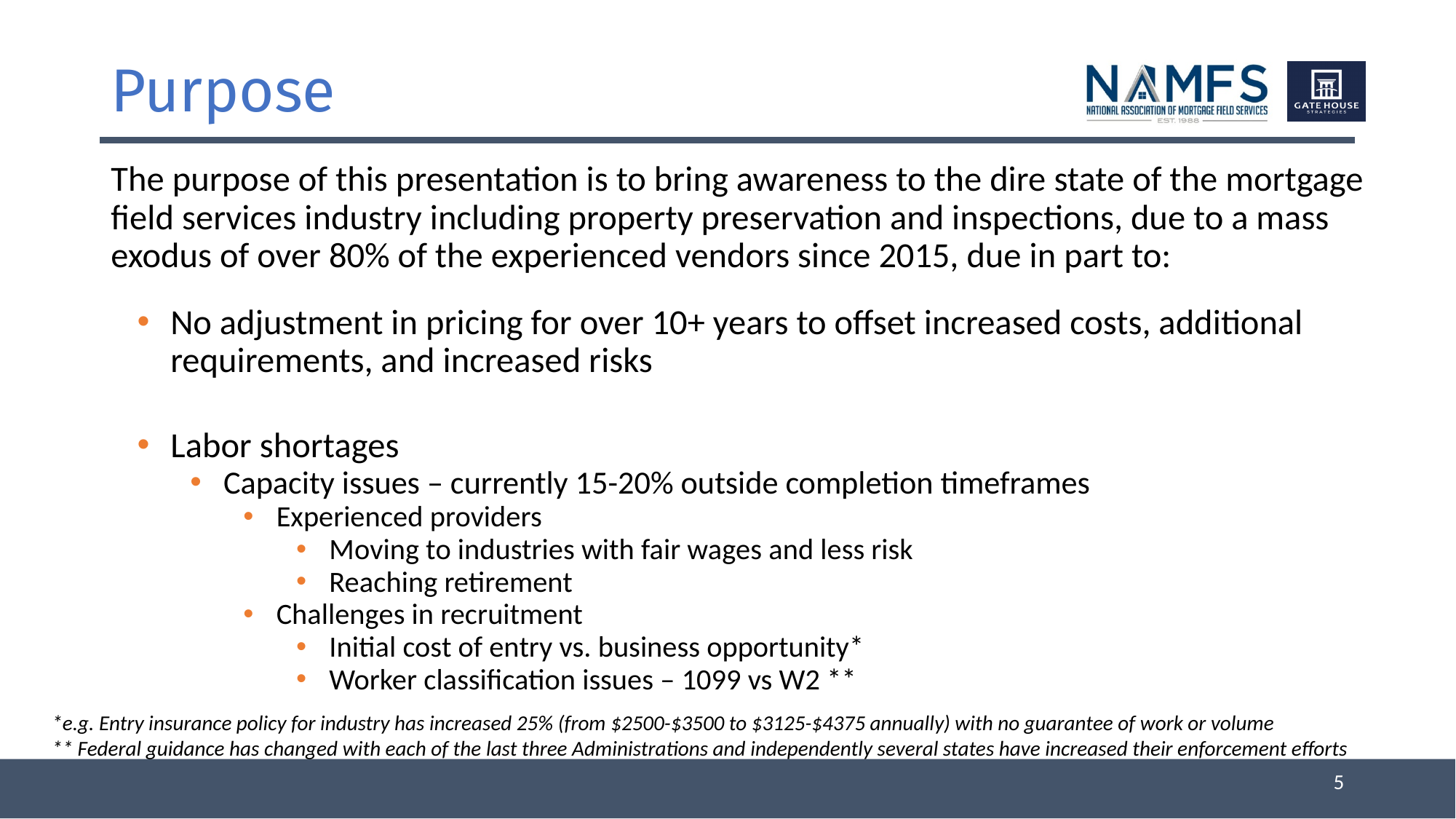

# Purpose
The purpose of this presentation is to bring awareness to the dire state of the mortgage field services industry including property preservation and inspections, due to a mass exodus of over 80% of the experienced vendors since 2015, due in part to:
No adjustment in pricing for over 10+ years to offset increased costs, additional requirements, and increased risks

Labor shortages
Capacity issues – currently 15-20% outside completion timeframes
Experienced providers
Moving to industries with fair wages and less risk
Reaching retirement
Challenges in recruitment
Initial cost of entry vs. business opportunity*
Worker classification issues – 1099 vs W2 **
*e.g. Entry insurance policy for industry has increased 25% (from $2500-$3500 to $3125-$4375 annually) with no guarantee of work or volume
** Federal guidance has changed with each of the last three Administrations and independently several states have increased their enforcement efforts
5